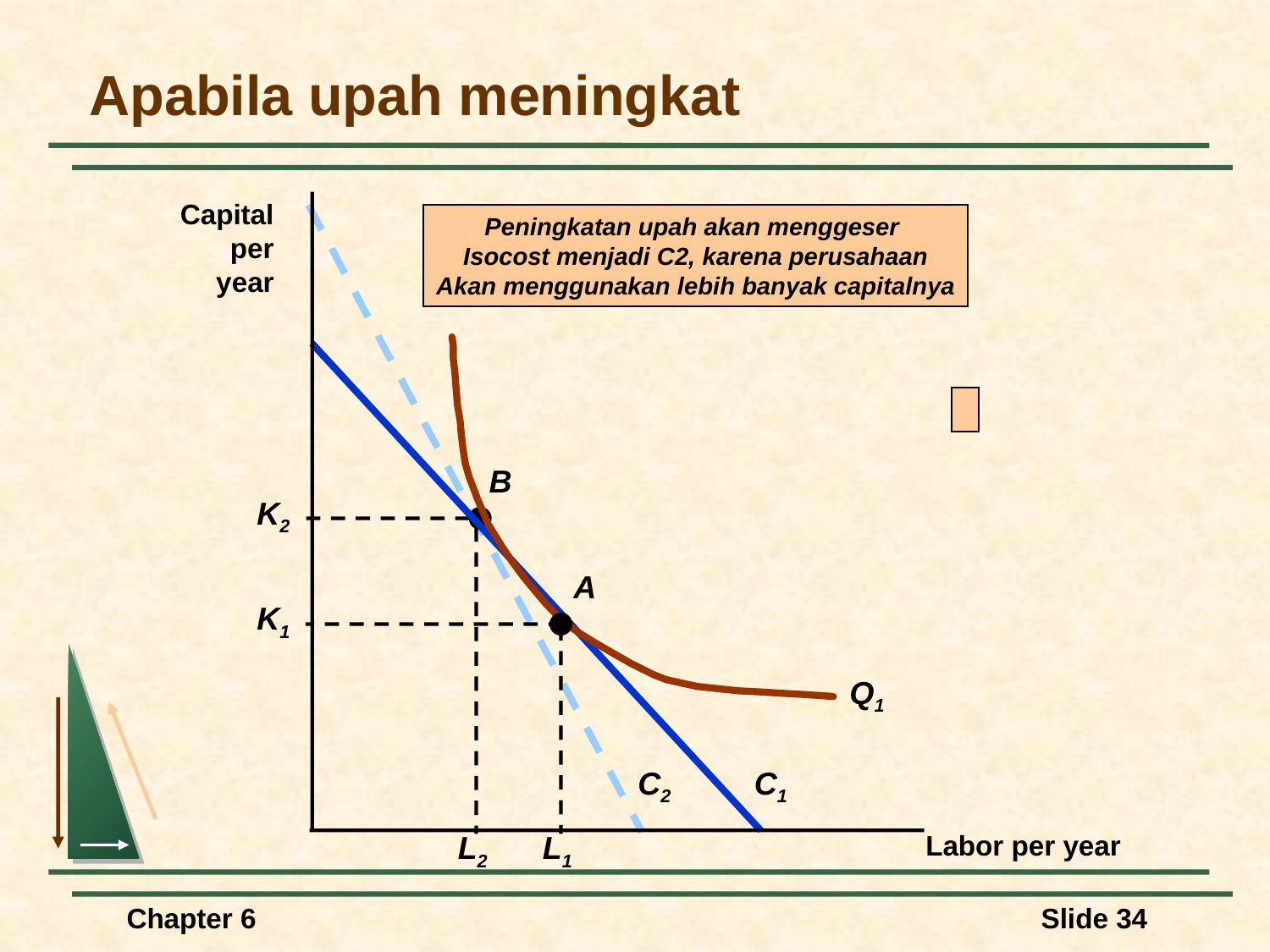

# Apabila upah meningkat
Capital
per
year

B
K2

C2
L2
Peningkatan upah akan menggeser
Isocost menjadi C2, karena perusahaan
Akan menggunakan lebih banyak capitalnya

A
K1

Q1
C1
L1
Labor per year

Chapter 6
Slide 34